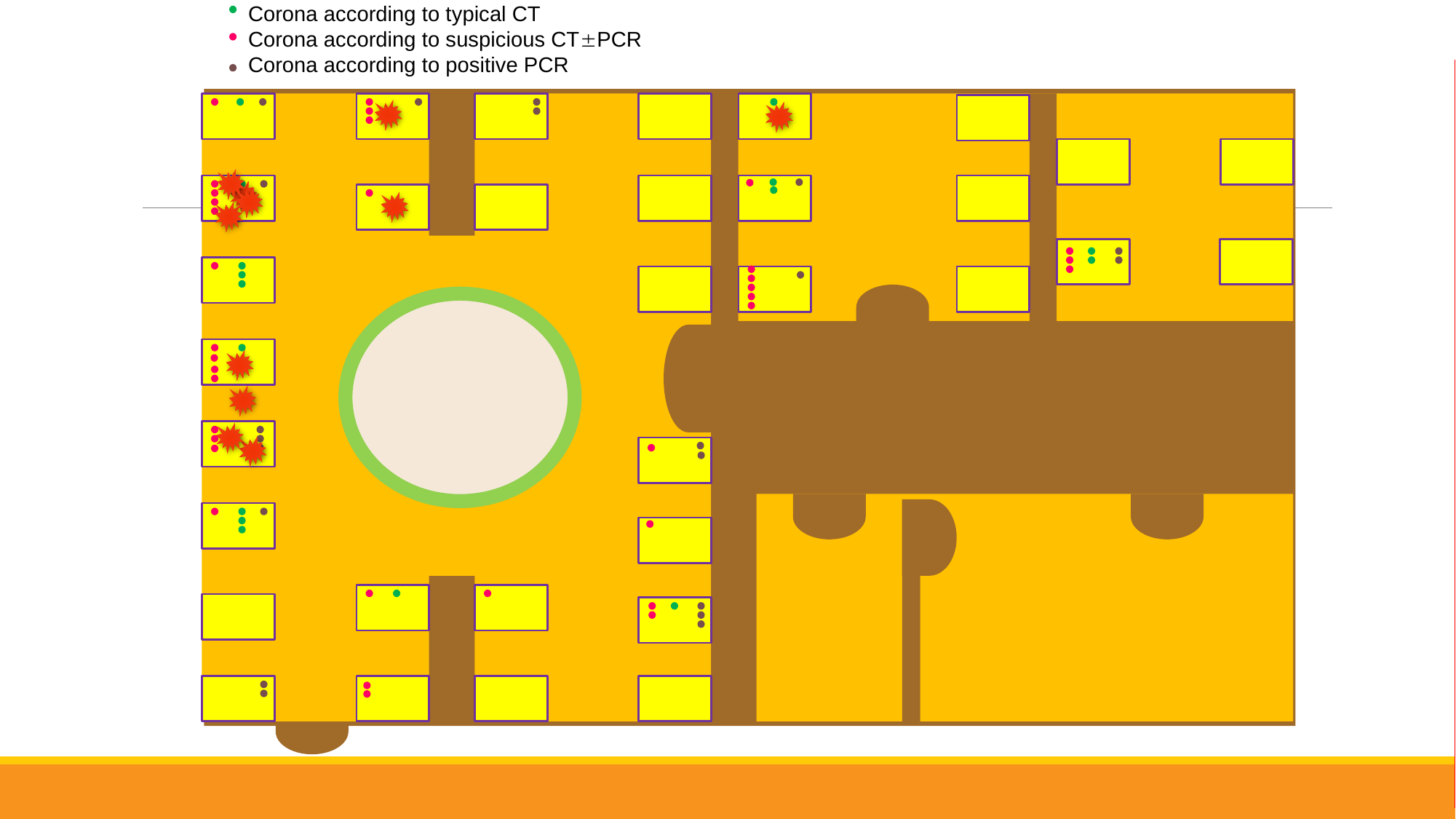

Corona according to typical CT
Corona according to suspicious CT±PCR
Corona according to positive PCR

1398/12/10: Asgari
1398/12/14: Sagheb Feizi
1398/12/21: Shahriyari
1398/12/21: Laya Ahmadi
1398/12/28: Taloee
1399/01/03 : Akbar Salehi
1399/01/05: Seyed reza Ziayee
1399/01/06: Mizani Ali
1399/01/06: Nazemian
1399/01/07: Afshari
1399/01/07: Sarhadi